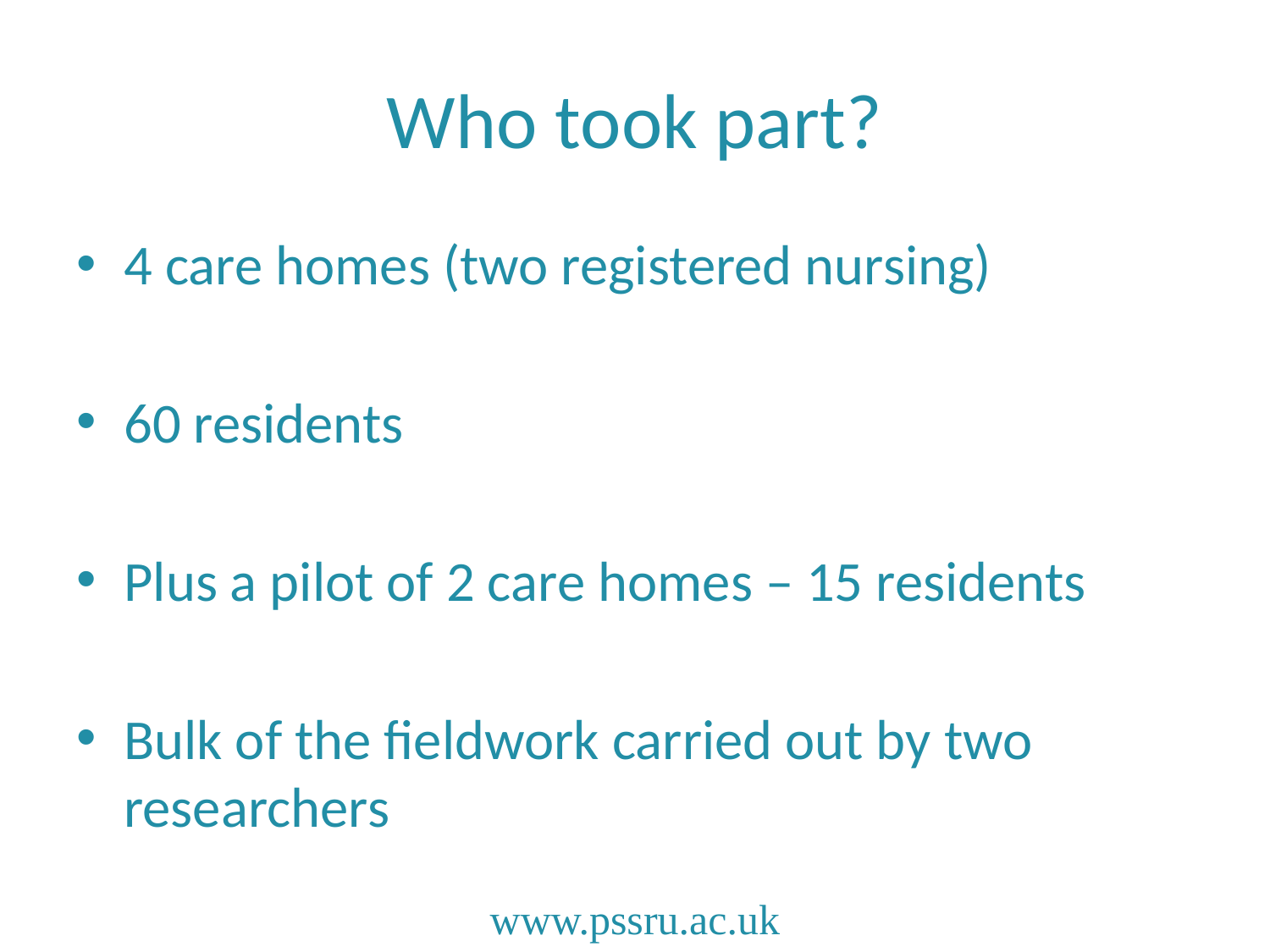

# Who took part?
4 care homes (two registered nursing)

60 residents

Plus a pilot of 2 care homes – 15 residents

Bulk of the fieldwork carried out by two researchers